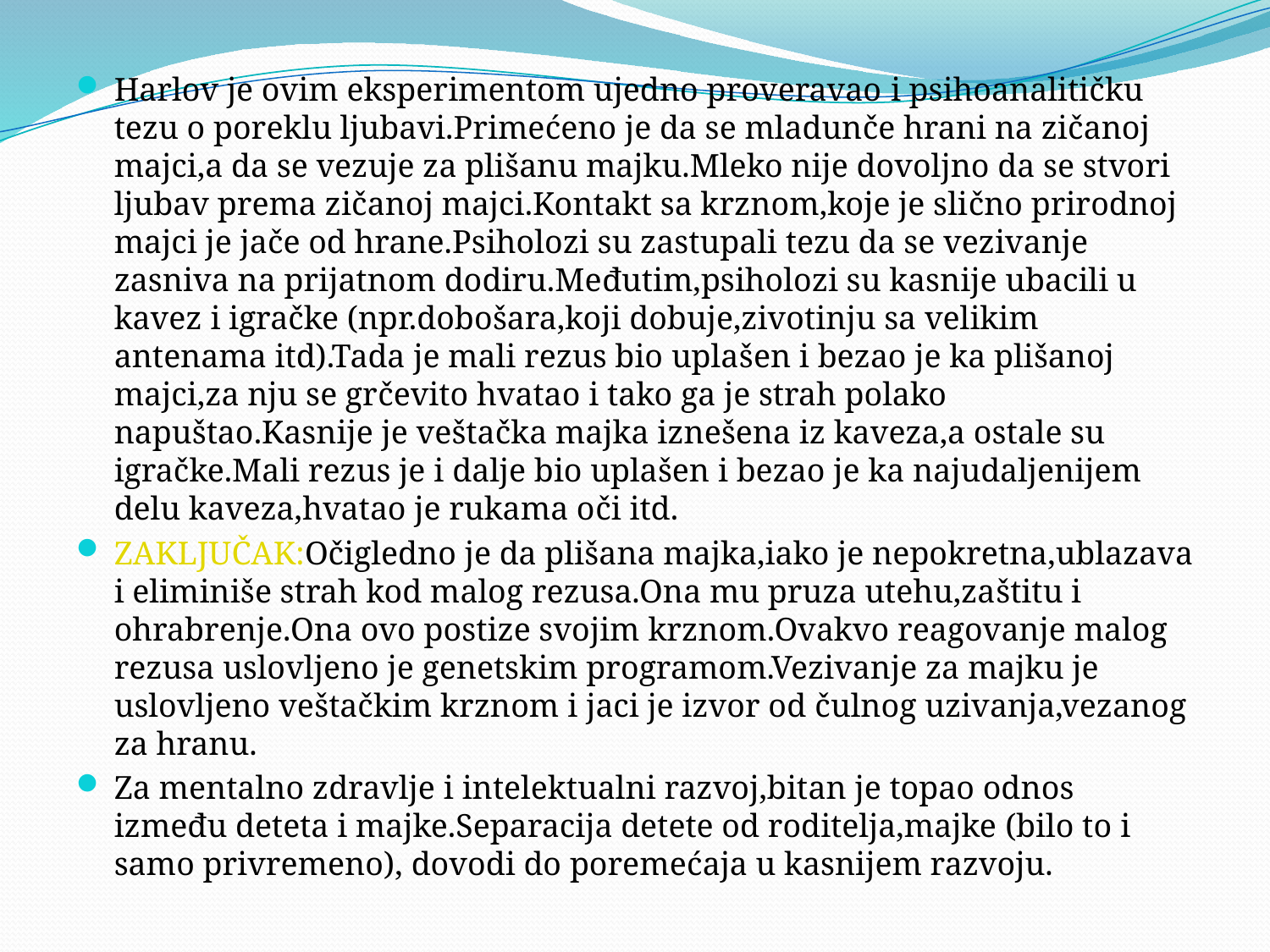

Harlov je ovim eksperimentom ujedno proveravao i psihoanalitičku tezu o poreklu ljubavi.Primećeno je da se mladunče hrani na zičanoj majci,a da se vezuje za plišanu majku.Mleko nije dovoljno da se stvori ljubav prema zičanoj majci.Kontakt sa krznom,koje je slično prirodnoj majci je jače od hrane.Psiholozi su zastupali tezu da se vezivanje zasniva na prijatnom dodiru.Međutim,psiholozi su kasnije ubacili u kavez i igračke (npr.dobošara,koji dobuje,zivotinju sa velikim antenama itd).Tada je mali rezus bio uplašen i bezao je ka plišanoj majci,za nju se grčevito hvatao i tako ga je strah polako napuštao.Kasnije je veštačka majka iznešena iz kaveza,a ostale su igračke.Mali rezus je i dalje bio uplašen i bezao je ka najudaljenijem delu kaveza,hvatao je rukama oči itd.
ZAKLJUČAK:Očigledno je da plišana majka,iako je nepokretna,ublazava i eliminiše strah kod malog rezusa.Ona mu pruza utehu,zaštitu i ohrabrenje.Ona ovo postize svojim krznom.Ovakvo reagovanje malog rezusa uslovljeno je genetskim programom.Vezivanje za majku je uslovljeno veštačkim krznom i jaci je izvor od čulnog uzivanja,vezanog za hranu.
Za mentalno zdravlje i intelektualni razvoj,bitan je topao odnos između deteta i majke.Separacija detete od roditelja,majke (bilo to i samo privremeno), dovodi do poremećaja u kasnijem razvoju.

#